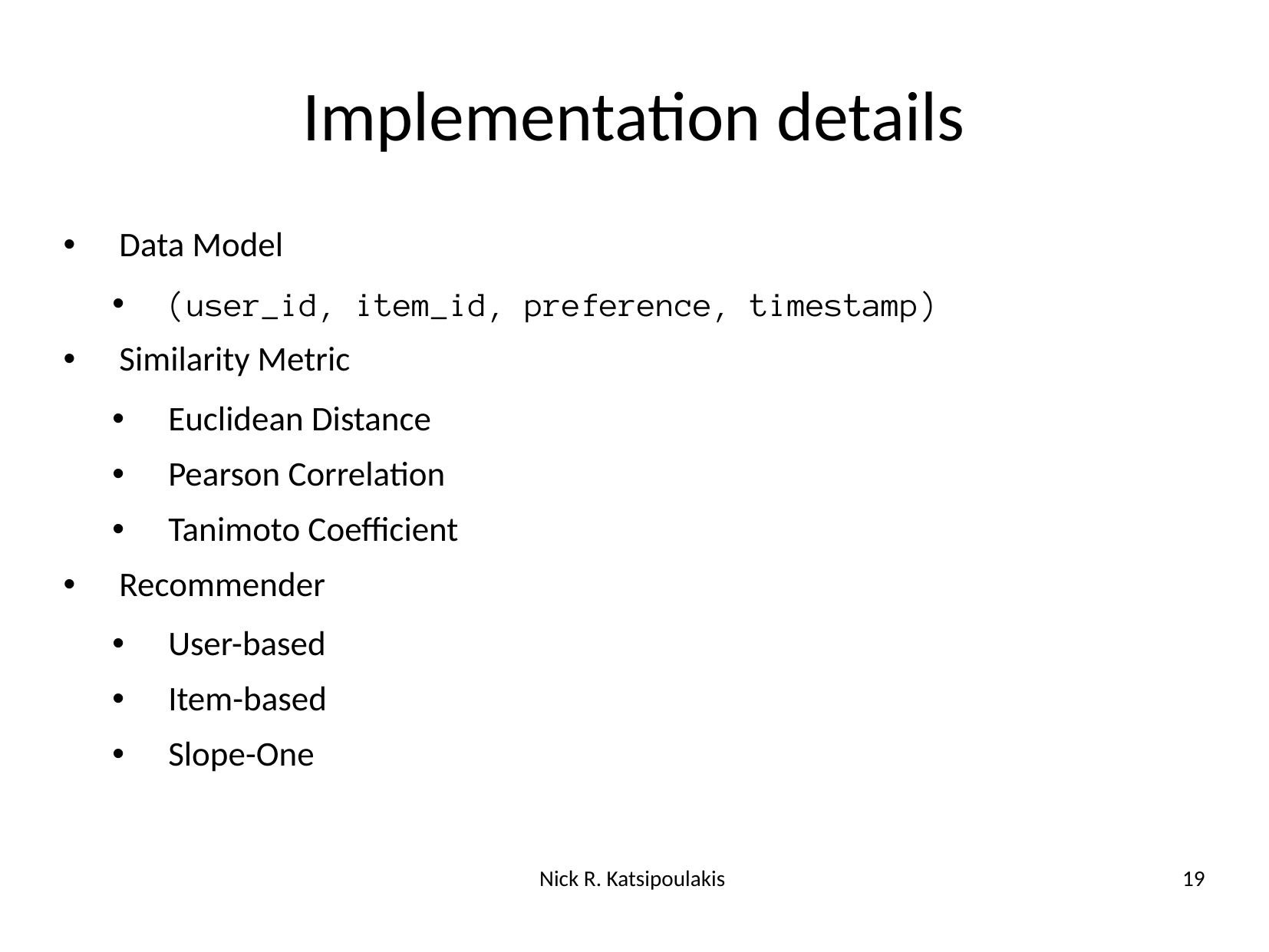

# Implementation details
Data Model
(user_id, item_id, preference, timestamp)
Similarity Metric
Euclidean Distance
Pearson Correlation
Tanimoto Coefficient
Recommender
User-based
Item-based
Slope-One
Nick R. Katsipoulakis
19